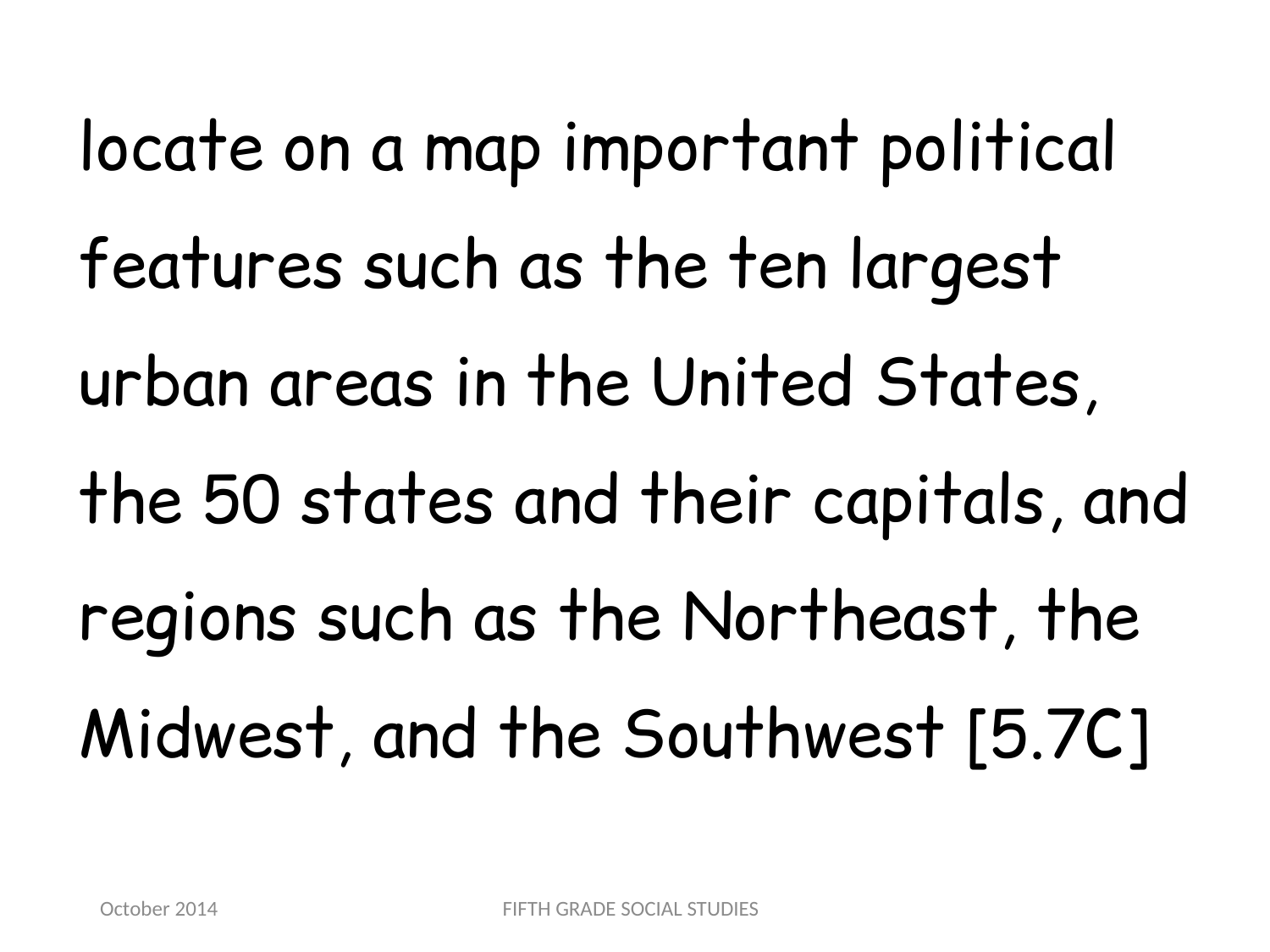

locate on a map important political features such as the ten largest urban areas in the United States, the 50 states and their capitals, and regions such as the Northeast, the Midwest, and the Southwest [5.7C]
October 2014
FIFTH GRADE SOCIAL STUDIES